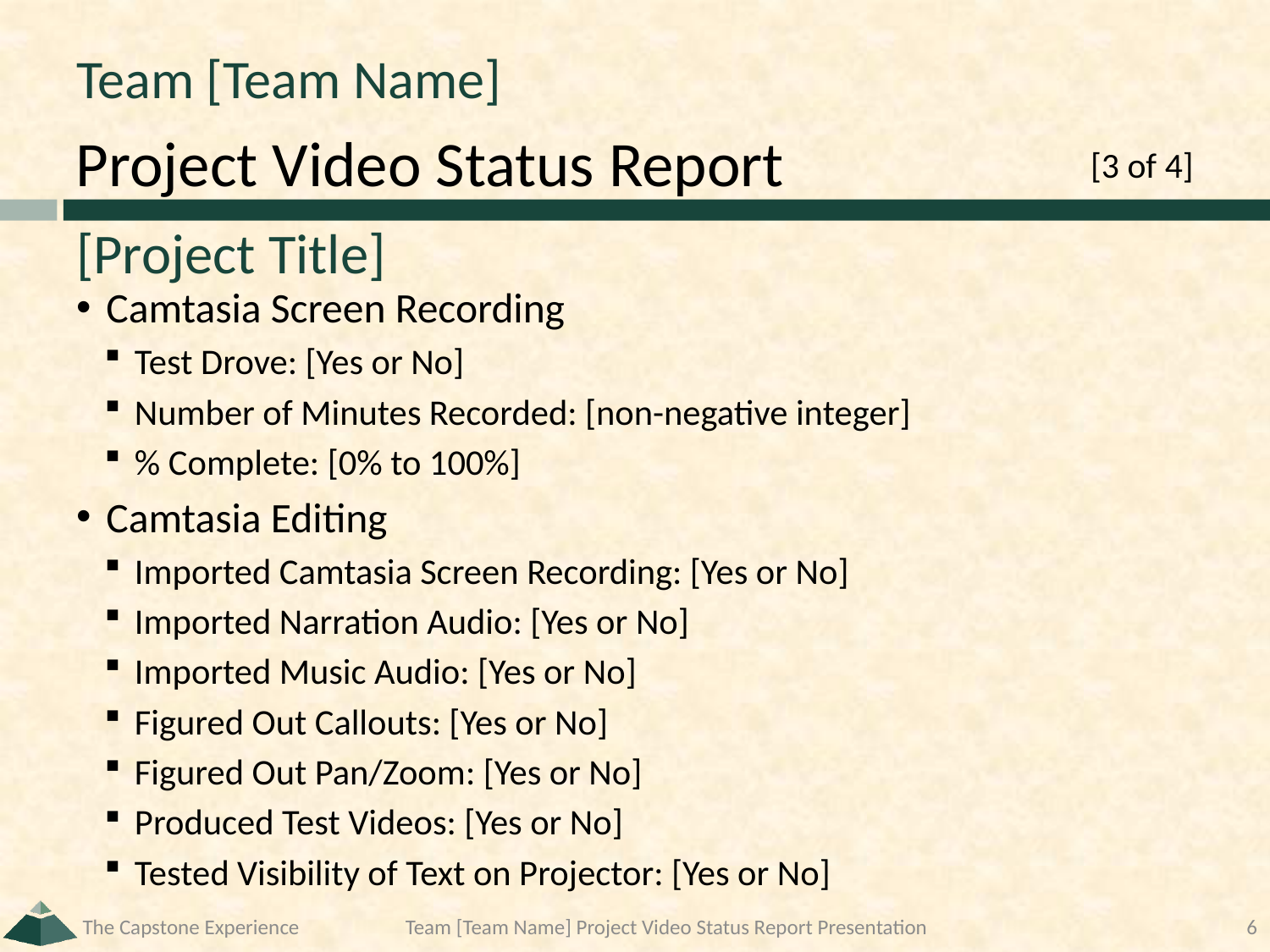

# Team [Team Name]
[3 of 4]
[Project Title]
Camtasia Screen Recording
Test Drove: [Yes or No]
Number of Minutes Recorded: [non-negative integer]
% Complete: [0% to 100%]
Camtasia Editing
Imported Camtasia Screen Recording: [Yes or No]
Imported Narration Audio: [Yes or No]
Imported Music Audio: [Yes or No]
Figured Out Callouts: [Yes or No]
Figured Out Pan/Zoom: [Yes or No]
Produced Test Videos: [Yes or No]
Tested Visibility of Text on Projector: [Yes or No]
The Capstone Experience
Team [Team Name] Project Video Status Report Presentation
6